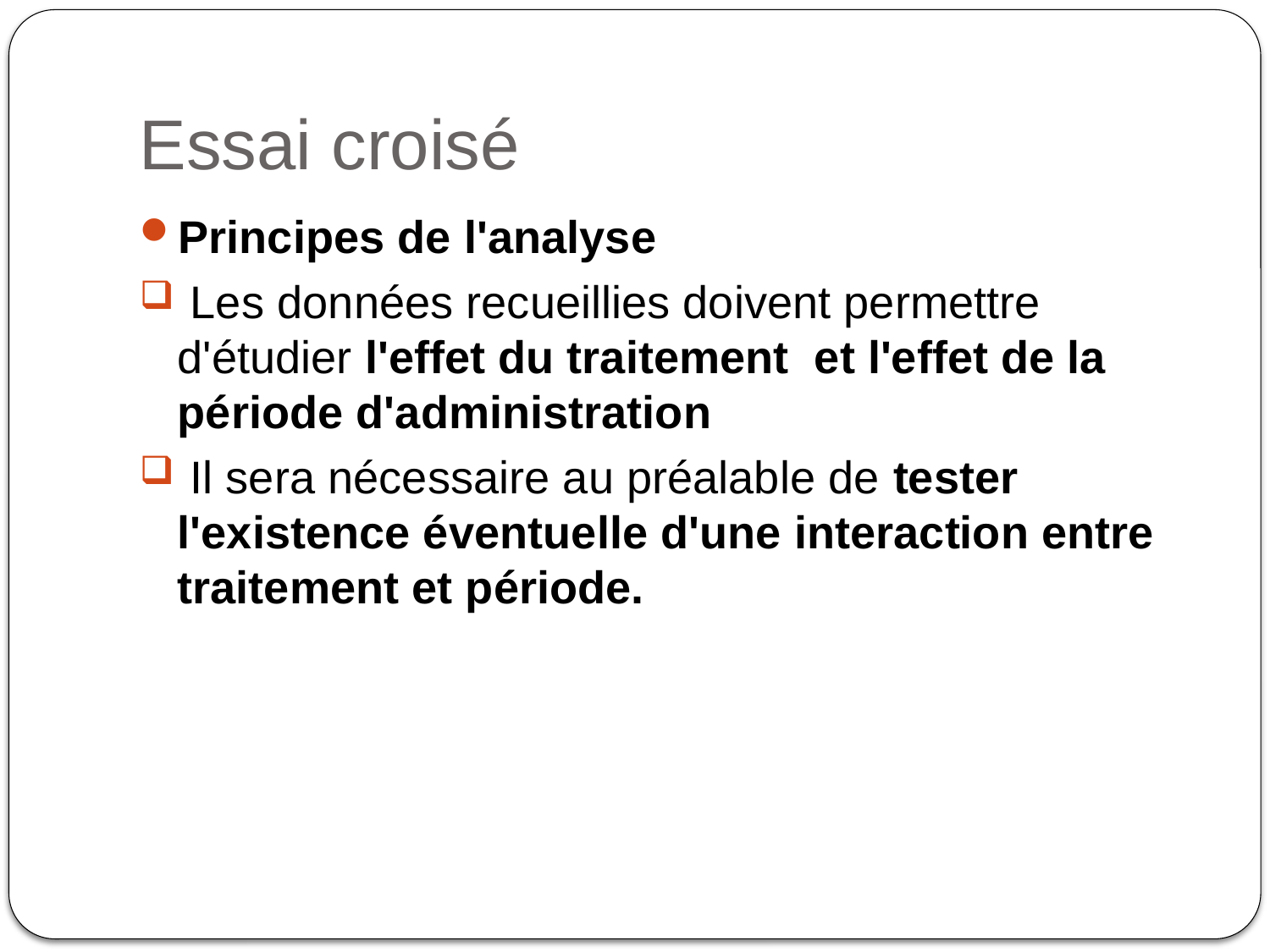

# Essai croisé
Principes de l'analyse
 Les données recueillies doivent permettre d'étudier l'effet du traitement  et l'effet de la période d'administration
 Il sera nécessaire au préalable de tester l'existence éventuelle d'une interaction entre traitement et période.